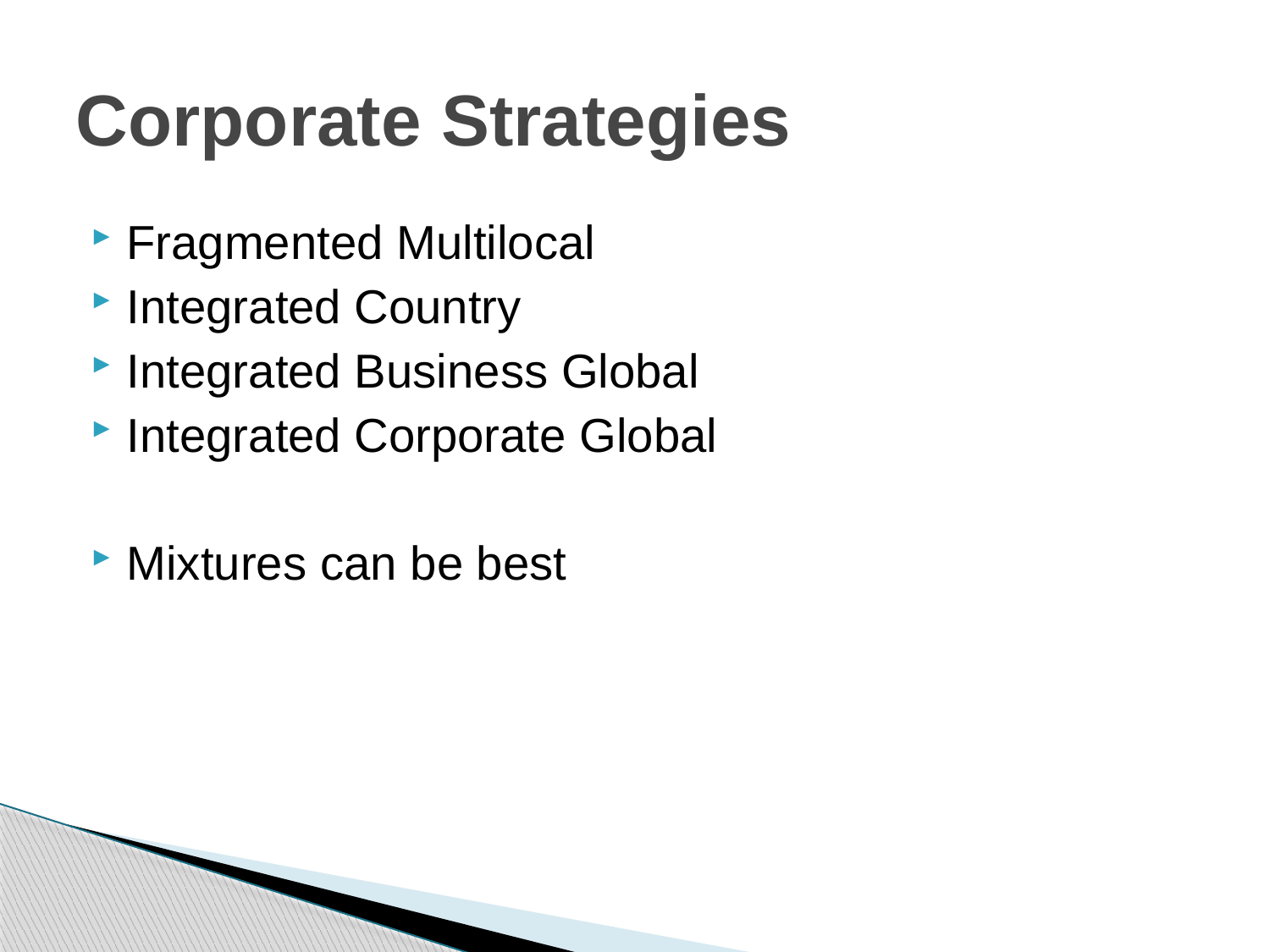

# Corporate Strategies
Fragmented Multilocal
Integrated Country
Integrated Business Global
Integrated Corporate Global

Mixtures can be best